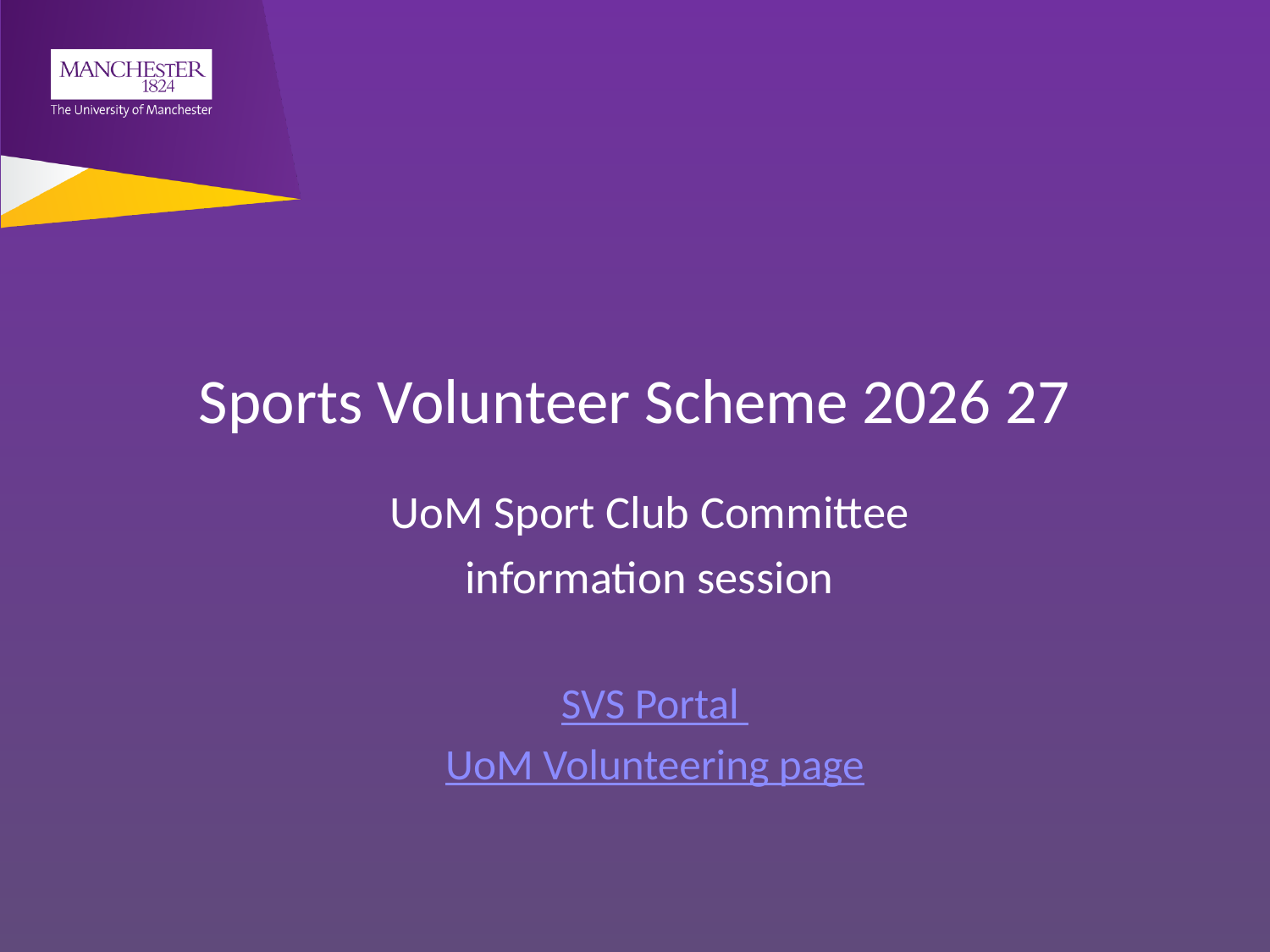

# Sports Volunteer Scheme 2026 27
UoM Sport Club Committee
information session

SVS Portal
UoM Volunteering page